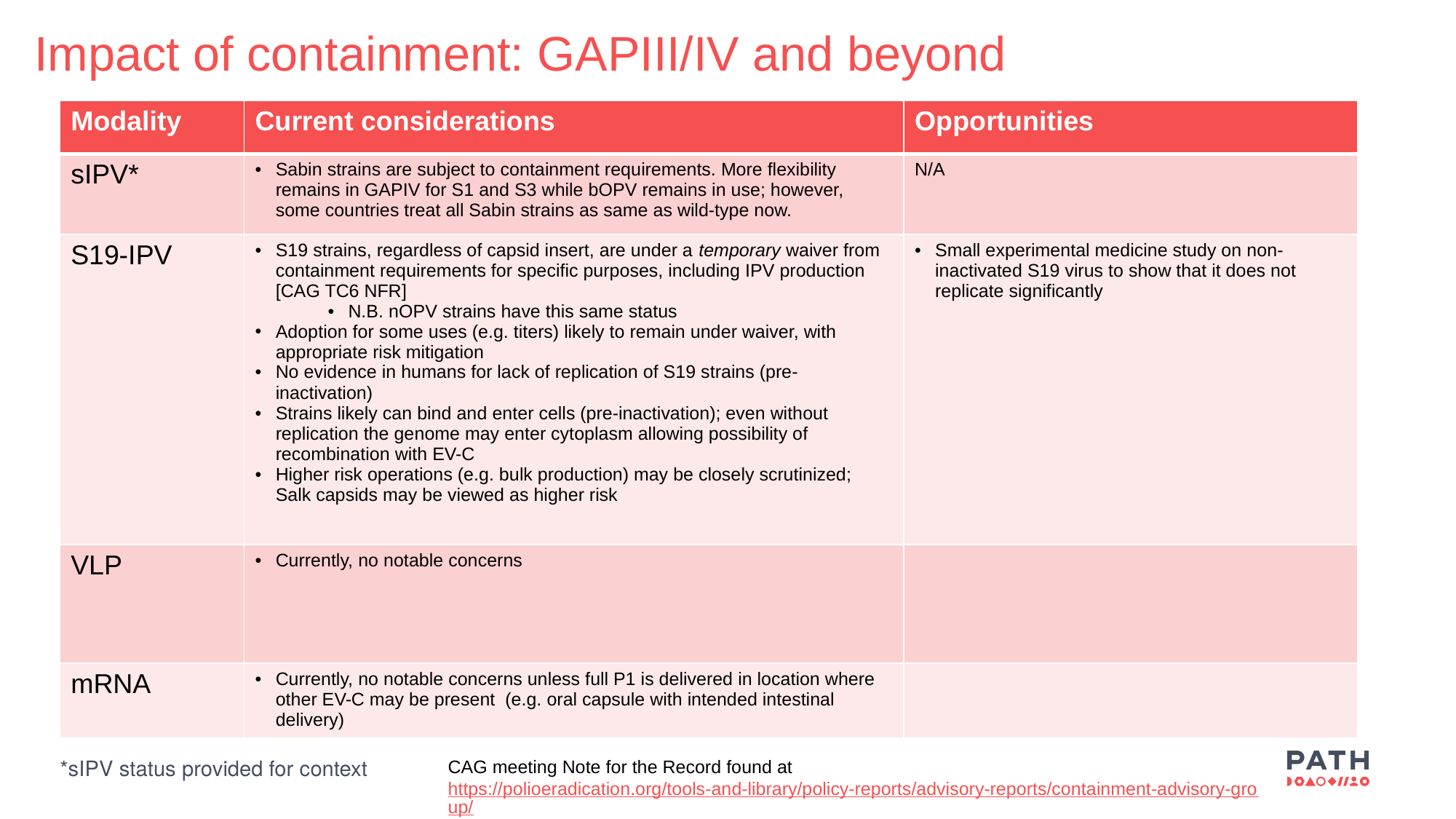

Impact of containment: GAPIII/IV and beyond
| Modality | Current considerations | Opportunities |
| --- | --- | --- |
| sIPV\* | Sabin strains are subject to containment requirements. More flexibility remains in GAPIV for S1 and S3 while bOPV remains in use; however, some countries treat all Sabin strains as same as wild-type now. | N/A |
| S19-IPV | S19 strains, regardless of capsid insert, are under a temporary waiver from containment requirements for specific purposes, including IPV production [CAG TC6 NFR] N.B. nOPV strains have this same status Adoption for some uses (e.g. titers) likely to remain under waiver, with appropriate risk mitigation No evidence in humans for lack of replication of S19 strains (pre-inactivation) Strains likely can bind and enter cells (pre-inactivation); even without replication the genome may enter cytoplasm allowing possibility of recombination with EV-C Higher risk operations (e.g. bulk production) may be closely scrutinized; Salk capsids may be viewed as higher risk | Small experimental medicine study on non-inactivated S19 virus to show that it does not replicate significantly |
| VLP | Currently, no notable concerns |  |
| mRNA | Currently, no notable concerns unless full P1 is delivered in location where other EV-C may be present  (e.g. oral capsule with intended intestinal delivery) |  |
CAG meeting Note for the Record found at https://polioeradication.org/tools-and-library/policy-reports/advisory-reports/containment-advisory-group/​
*sIPV status provided for context